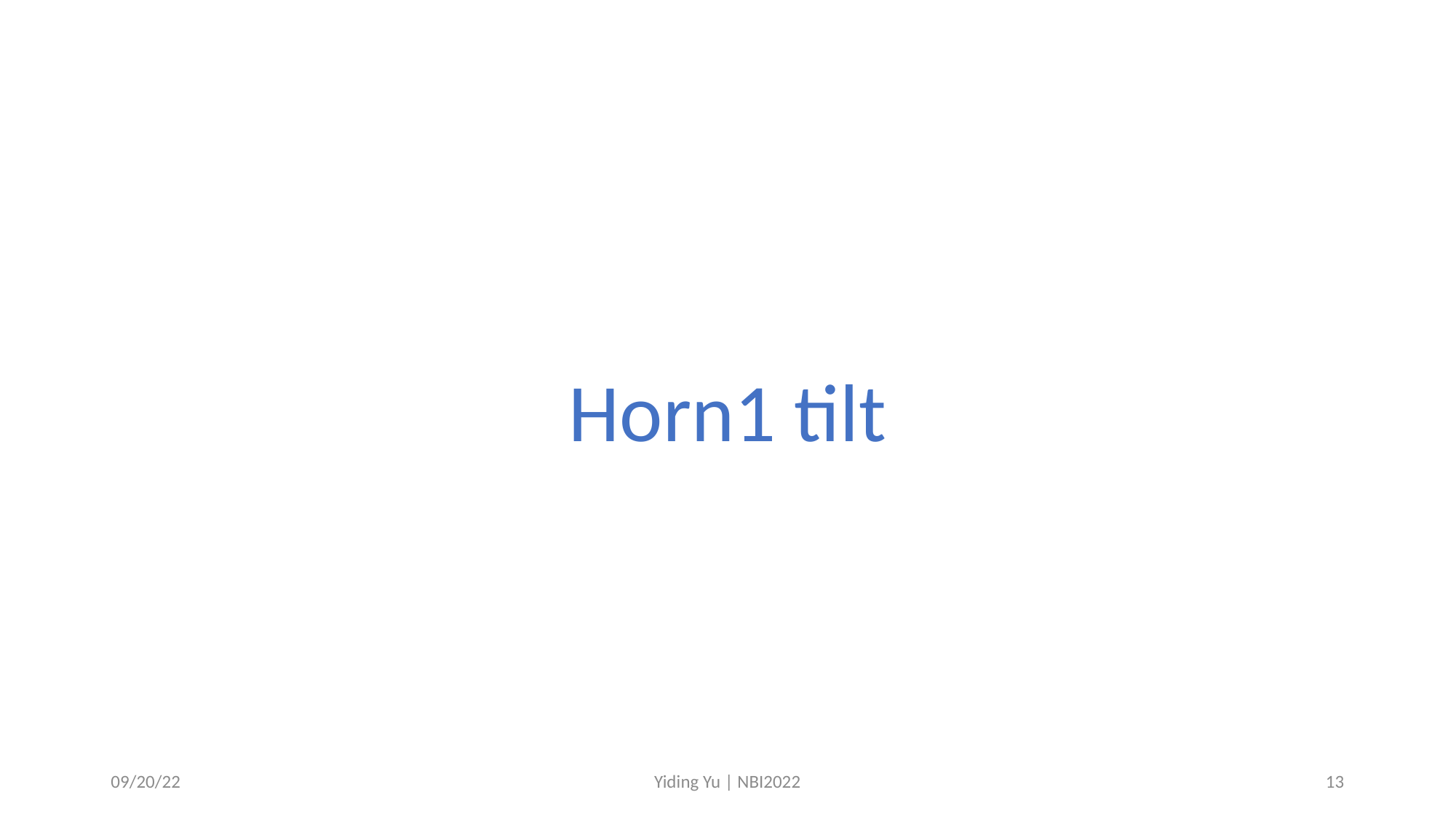

Horn1 tilt
09/20/22
Yiding Yu | NBI2022
13